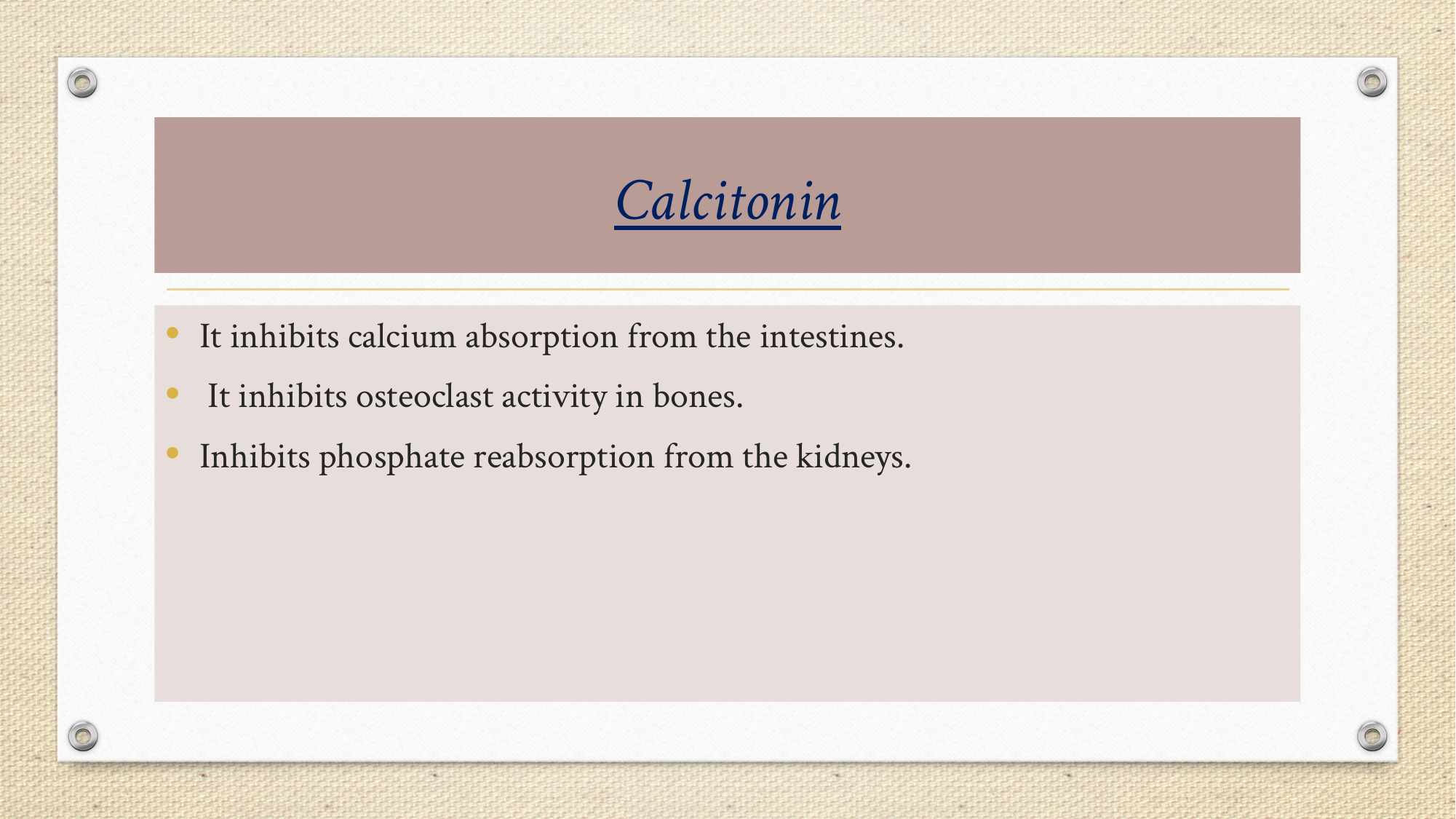

# Calcitonin
It inhibits calcium absorption from the intestines.
 It inhibits osteoclast activity in bones.
Inhibits phosphate reabsorption from the kidneys.